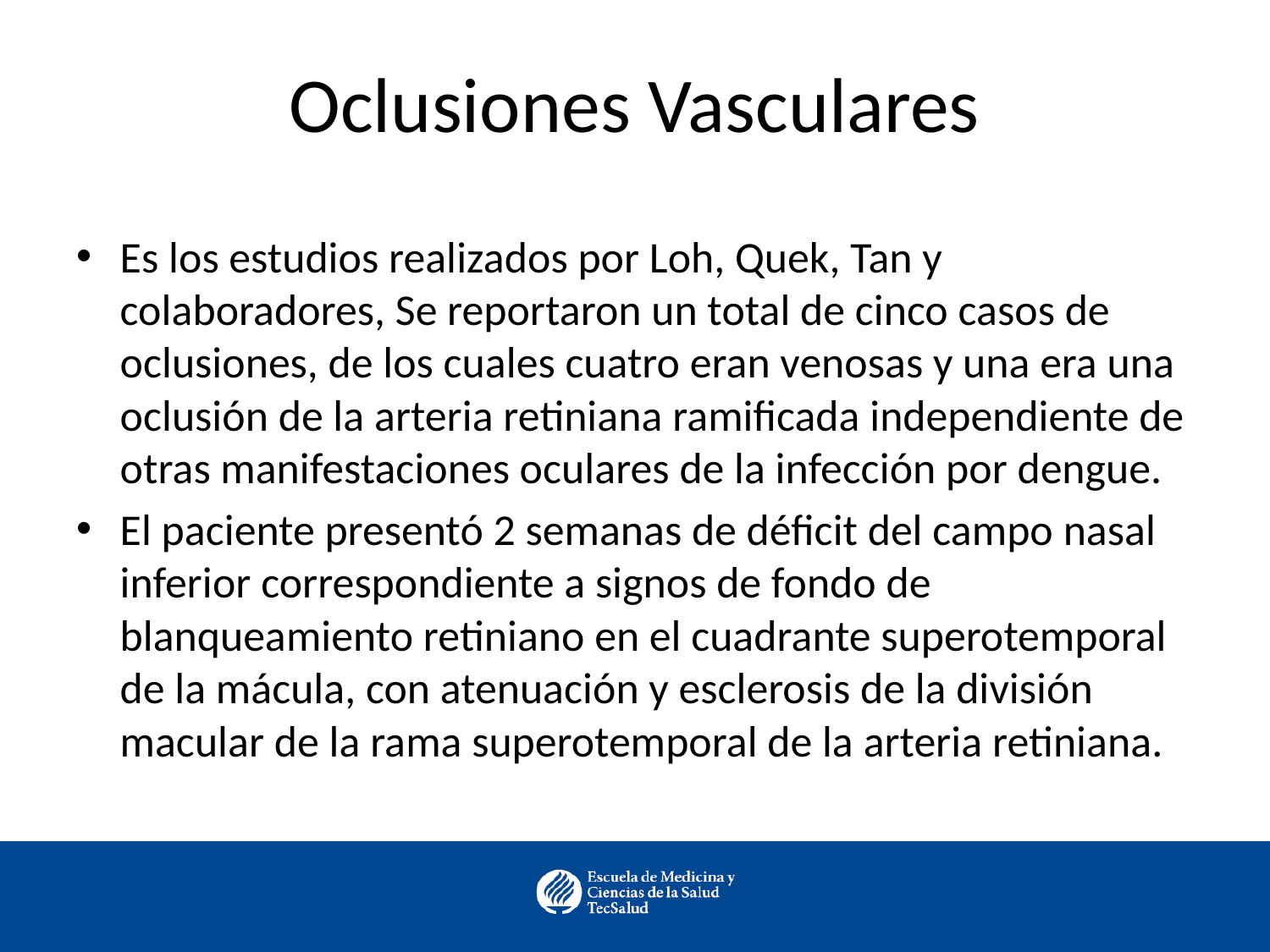

# Oclusiones Vasculares
Es los estudios realizados por Loh, Quek, Tan y colaboradores, Se reportaron un total de cinco casos de oclusiones, de los cuales cuatro eran venosas y una era una oclusión de la arteria retiniana ramificada independiente de otras manifestaciones oculares de la infección por dengue.
El paciente presentó 2 semanas de déficit del campo nasal inferior correspondiente a signos de fondo de blanqueamiento retiniano en el cuadrante superotemporal de la mácula, con atenuación y esclerosis de la división macular de la rama superotemporal de la arteria retiniana.